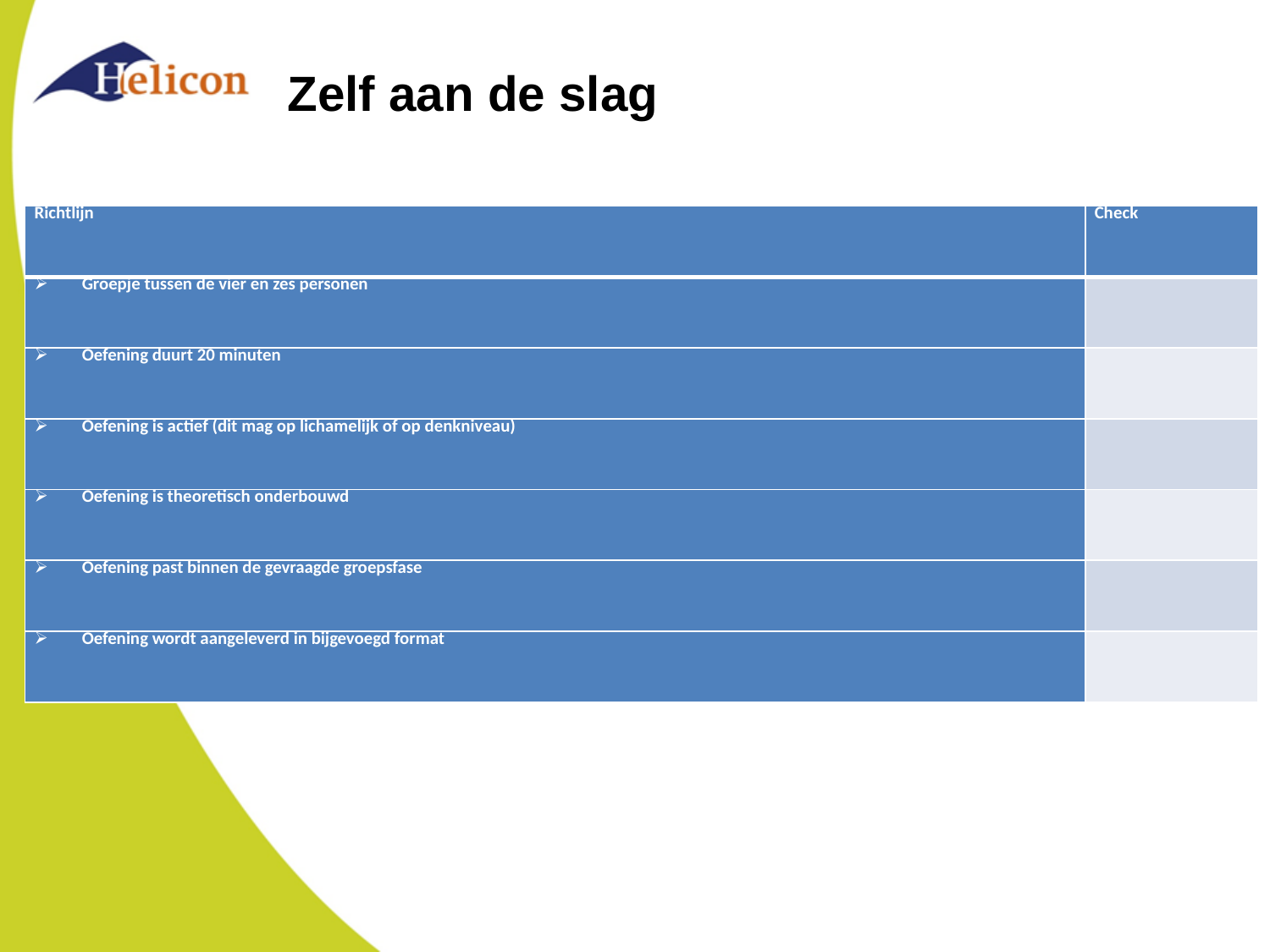

# Zelf aan de slag
| Richtlijn | Check |
| --- | --- |
| Groepje tussen de vier en zes personen |  |
| Oefening duurt 20 minuten |  |
| Oefening is actief (dit mag op lichamelijk of op denkniveau) |  |
| Oefening is theoretisch onderbouwd |  |
| Oefening past binnen de gevraagde groepsfase |  |
| Oefening wordt aangeleverd in bijgevoegd format |  |